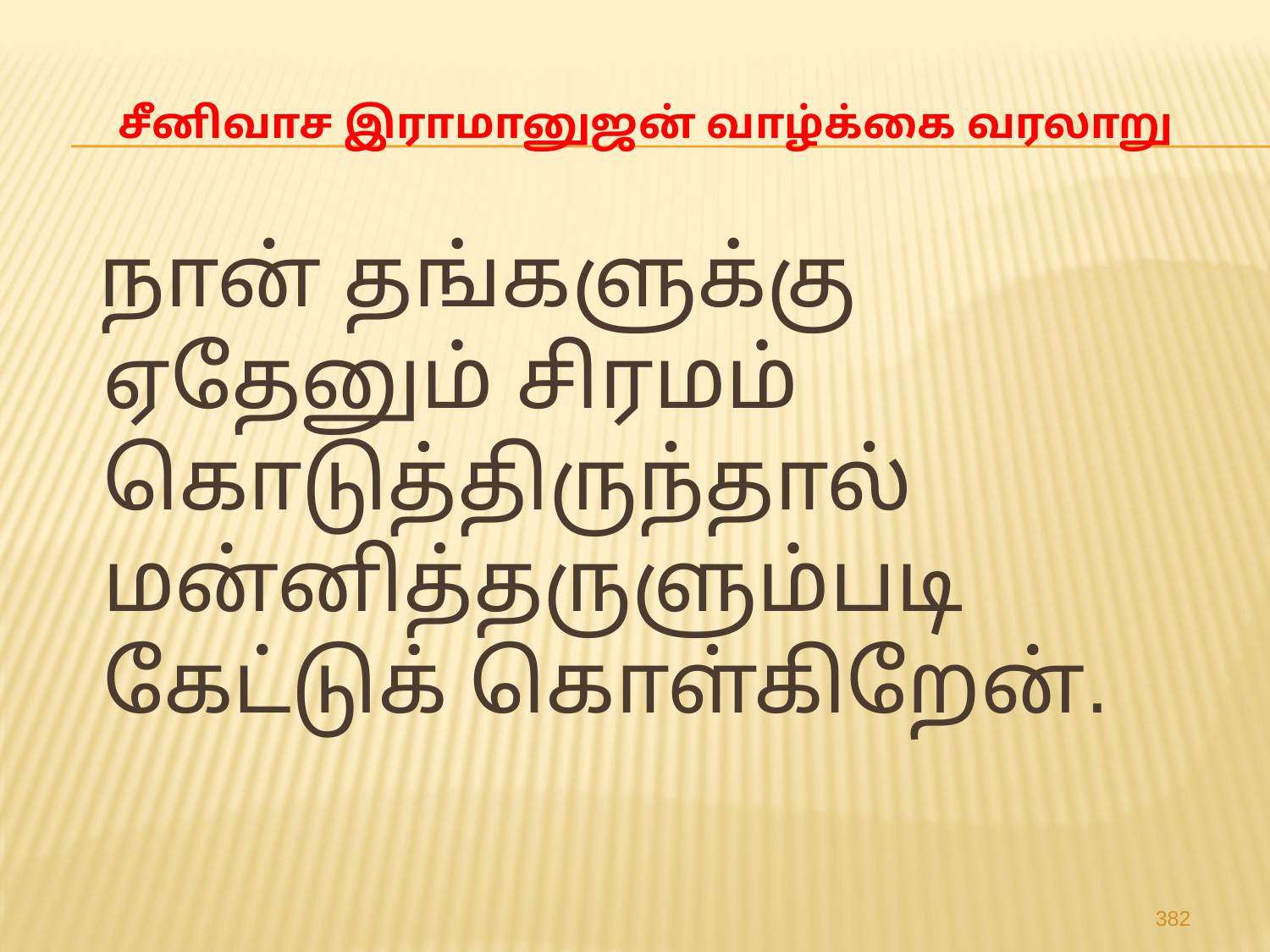

# சீனிவாச இராமானுஜன் வாழ்க்கை வரலாறு
   நான் தங்களுக்கு ஏதேனும் சிரமம் கொடுத்திருந்தால் மன்னித்தருளும்படி கேட்டுக் கொள்கிறேன்.

382